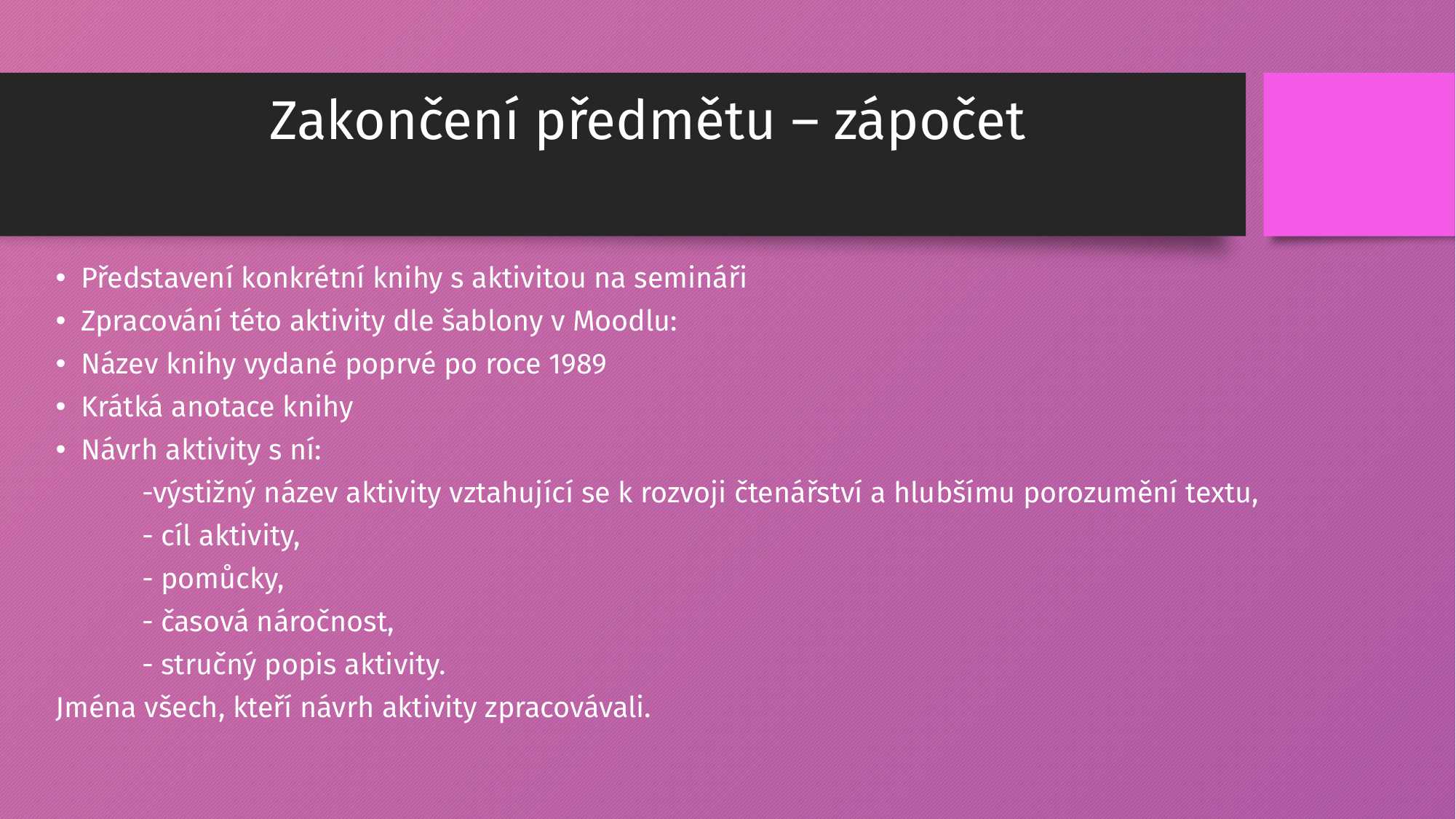

# Zakončení předmětu – zápočet
Představení konkrétní knihy s aktivitou na semináři
Zpracování této aktivity dle šablony v Moodlu:
Název knihy vydané poprvé po roce 1989
Krátká anotace knihy
Návrh aktivity s ní:
	-výstižný název aktivity vztahující se k rozvoji čtenářství a hlubšímu porozumění textu,
	- cíl aktivity,
	- pomůcky,
	- časová náročnost,
	- stručný popis aktivity.
Jména všech, kteří návrh aktivity zpracovávali.